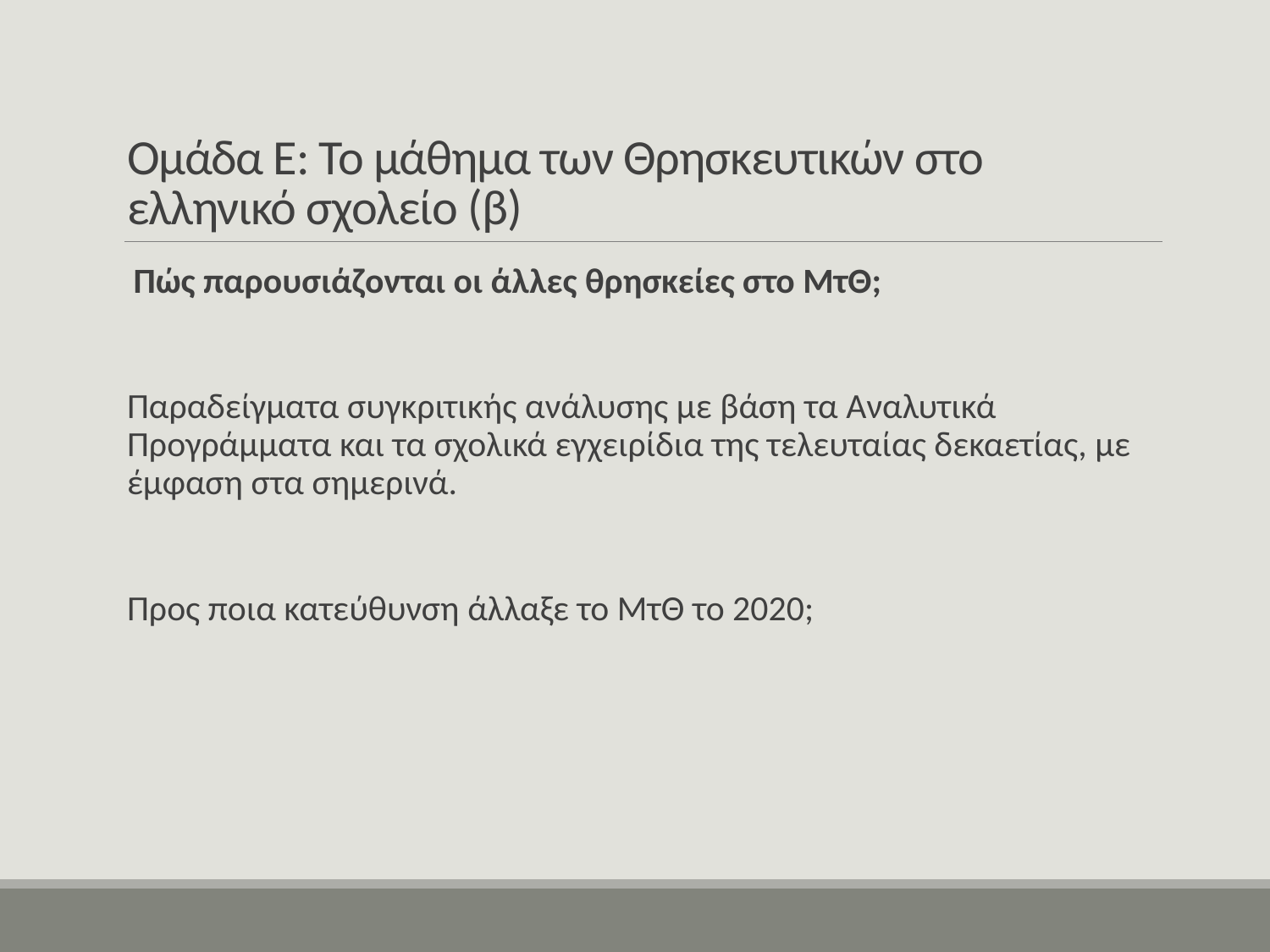

# Ομάδα Ε: Το μάθημα των Θρησκευτικών στο ελληνικό σχολείο (β)
Πώς παρουσιάζονται οι άλλες θρησκείες στο ΜτΘ;

Παραδείγματα συγκριτικής ανάλυσης με βάση τα Αναλυτικά Προγράμματα και τα σχολικά εγχειρίδια της τελευταίας δεκαετίας, με έμφαση στα σημερινά.

Προς ποια κατεύθυνση άλλαξε το ΜτΘ το 2020;